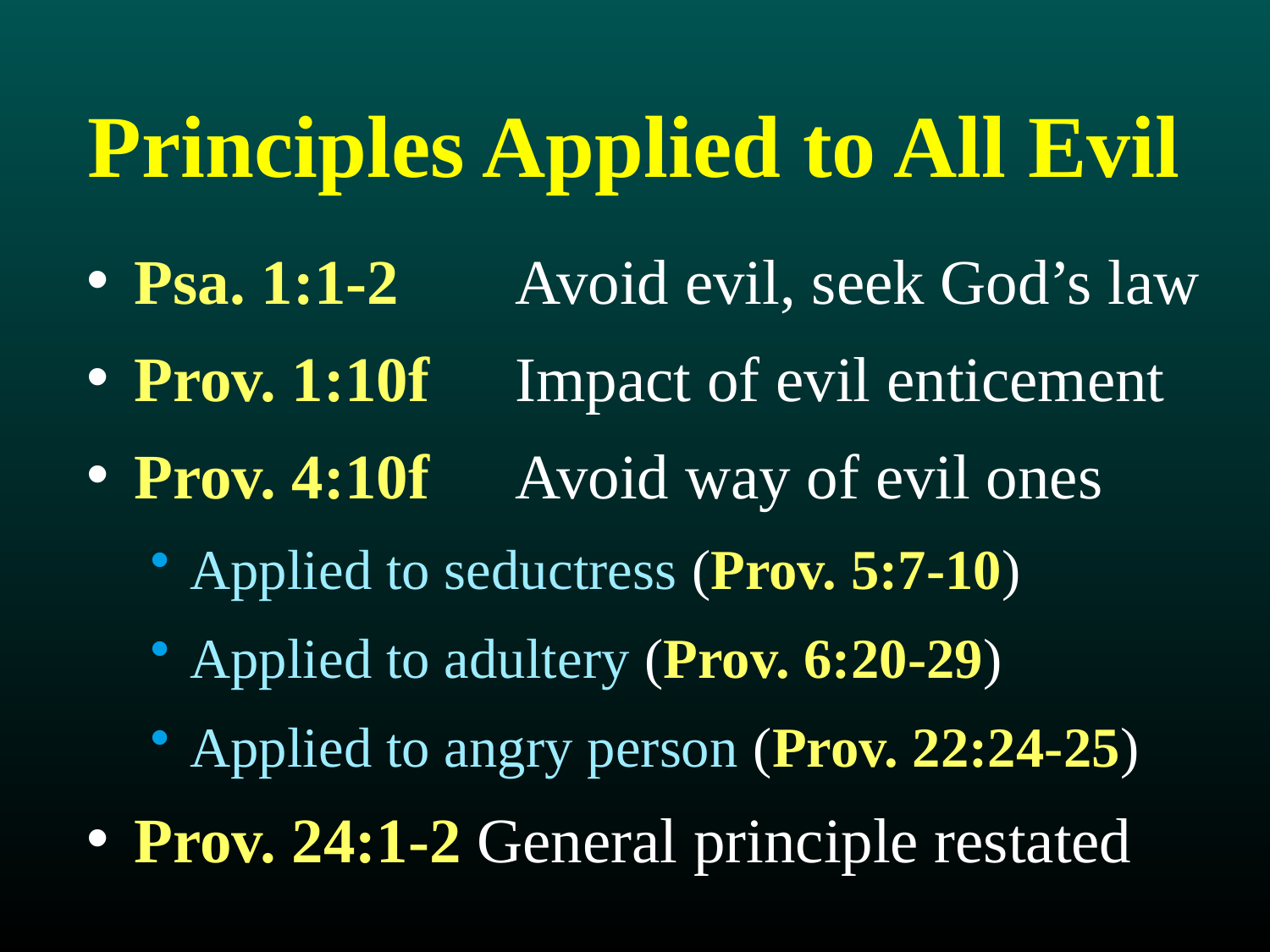

# Principles Applied to All Evil
Psa. 1:1-2	Avoid evil, seek God’s law
Prov. 1:10f	Impact of evil enticement
Prov. 4:10f	Avoid way of evil ones
Applied to seductress (Prov. 5:7-10)
Applied to adultery (Prov. 6:20-29)
Applied to angry person (Prov. 22:24-25)
Prov. 24:1-2 General principle restated